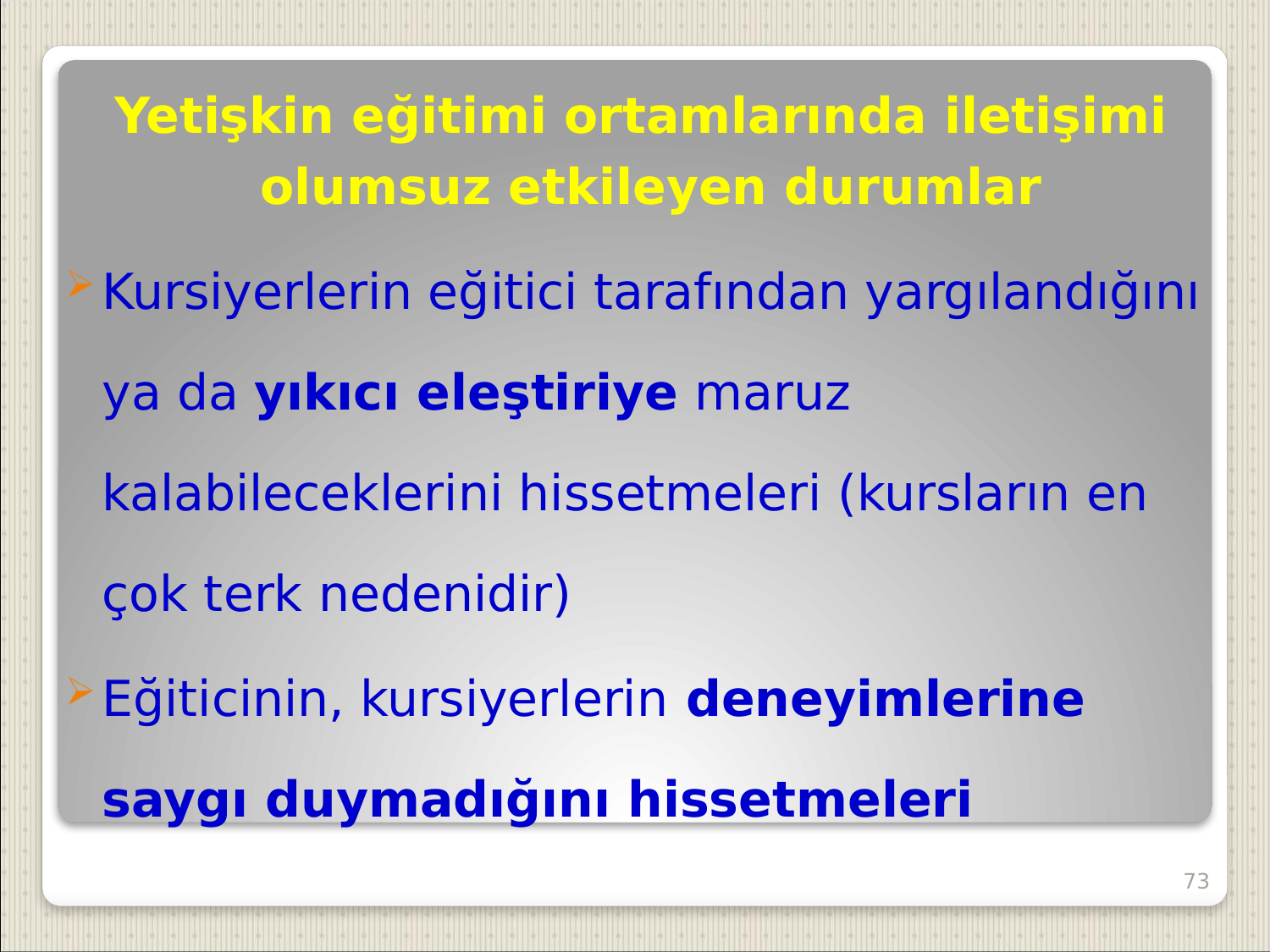

Yetişkin eğitimi ortamlarında iletişimi olumsuz etkileyen durumlar
Kursiyerlerin eğitici tarafından yargılandığını ya da yıkıcı eleştiriye maruz kalabileceklerini hissetmeleri (kursların en çok terk nedenidir)
Eğiticinin, kursiyerlerin deneyimlerine saygı duymadığını hissetmeleri

73